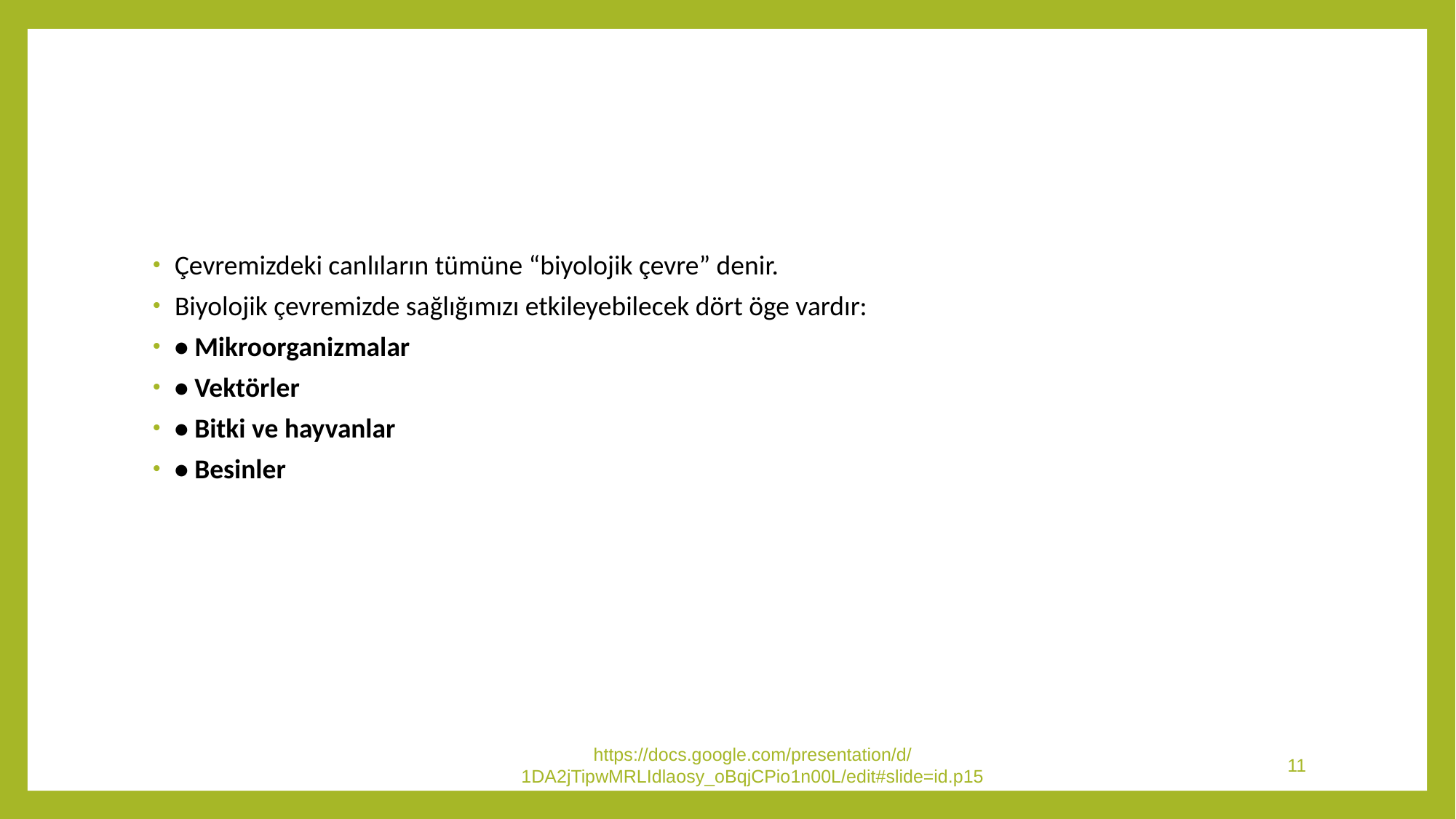

#
Çevremizdeki canlıların tümüne “biyolojik çevre” denir.
Biyolojik çevremizde sağlığımızı etkileyebilecek dört öge vardır:
• Mikroorganizmalar
• Vektörler
• Bitki ve hayvanlar
• Besinler

https://docs.google.com/presentation/d/1DA2jTipwMRLIdlaosy_oBqjCPio1n00L/edit#slide=id.p15
11